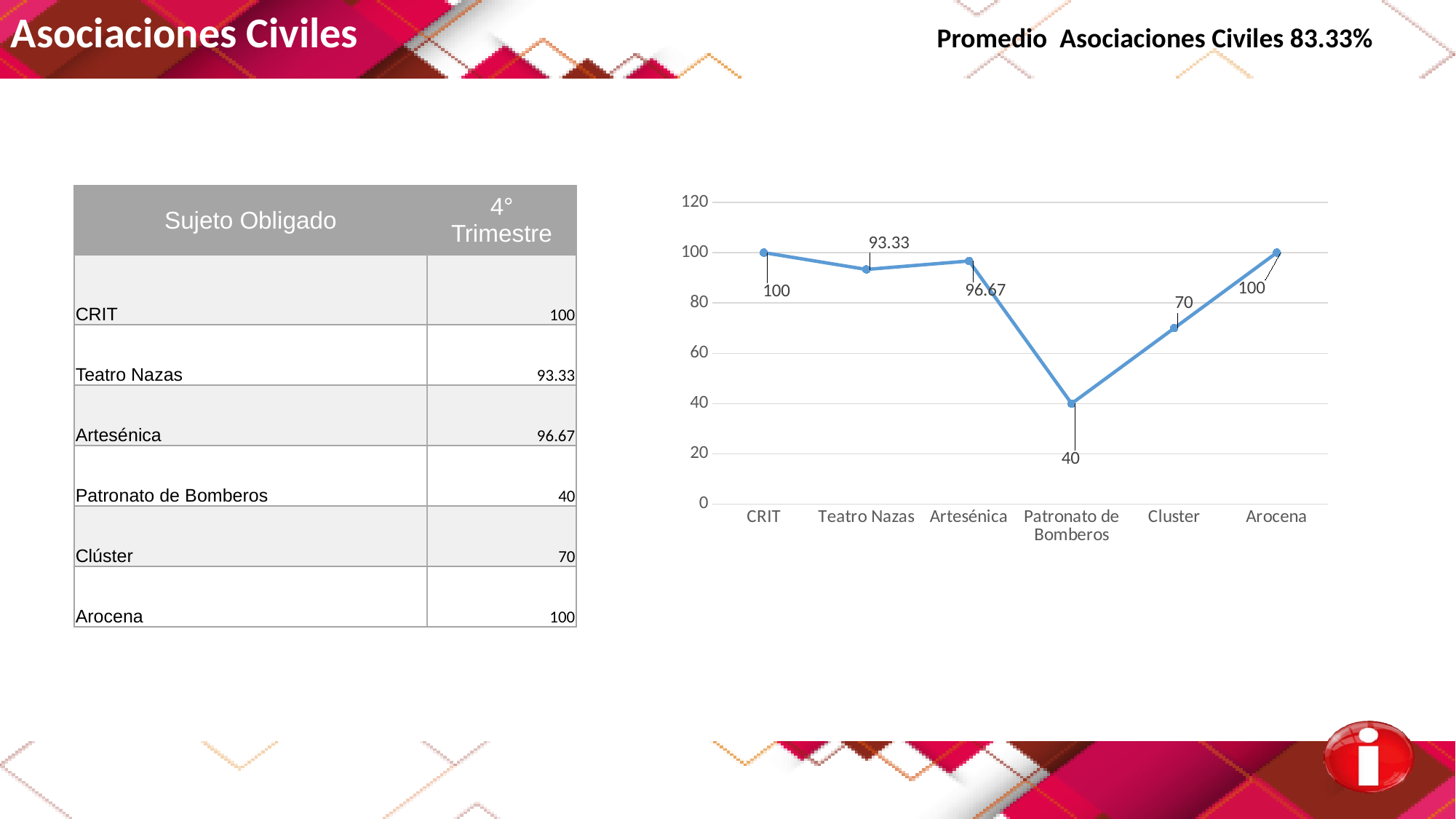

Asociaciones Civiles                                                                                             Promedio  Asociaciones Civiles 83.33%
| Sujeto Obligado | 4° Trimestre |
| --- | --- |
| CRIT | 100 |
| Teatro Nazas | 93.33 |
| Artesénica | 96.67 |
| Patronato de Bomberos | 40 |
| Clúster | 70 |
| Arocena | 100 |

### Chart

| Category | 3er. Trimestre |
|---|---|
| CRIT | 100.0 |
| Teatro Nazas | 93.33 |
| Artesénica | 96.67 |
| Patronato de Bomberos | 40.0 |
| Cluster | 70.0 |
| Arocena | 100.0 |